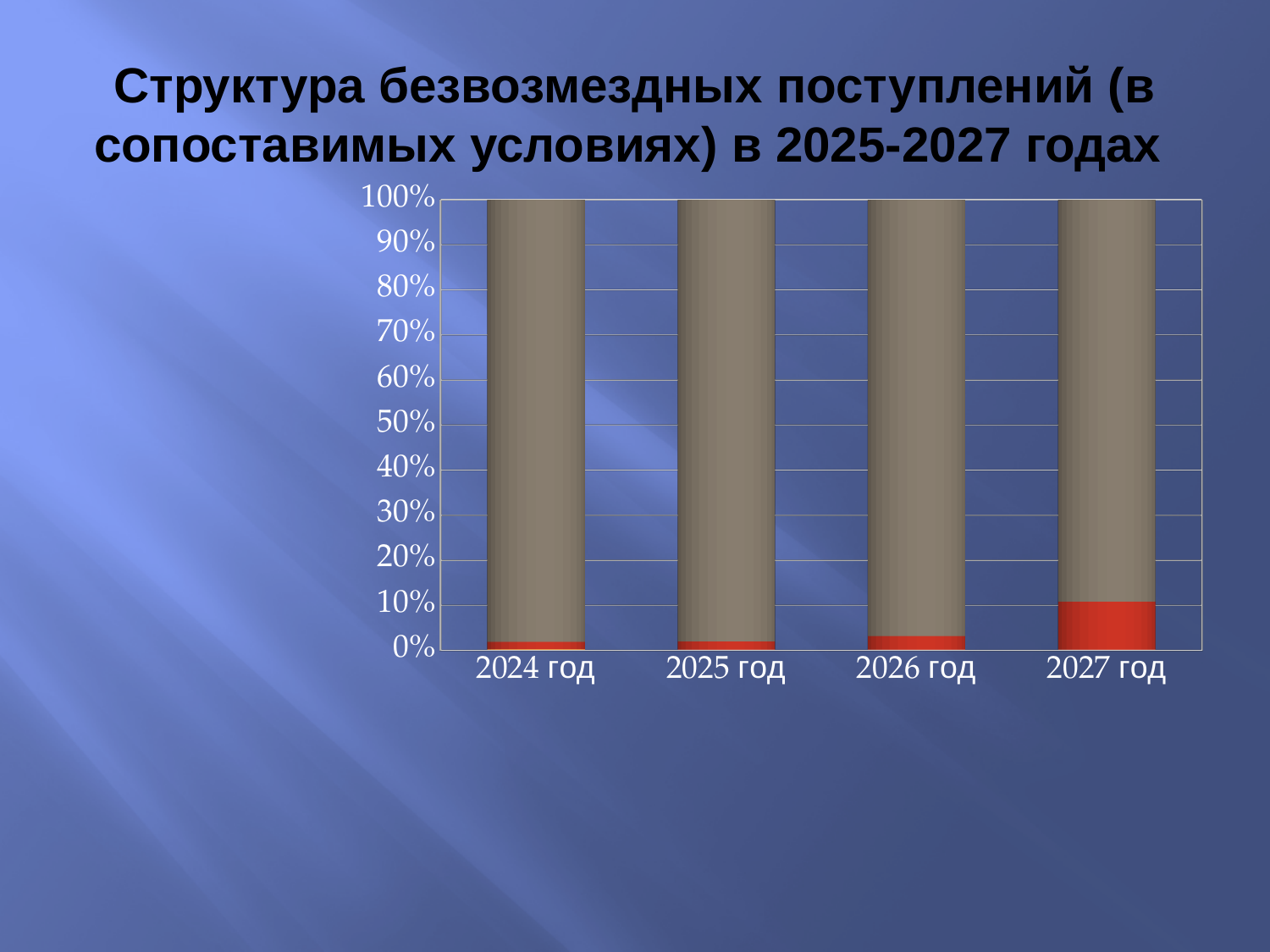

# Структура безвозмездных поступлений (в сопоставимых условиях) в 2025-2027 годах

[unsupported chart]